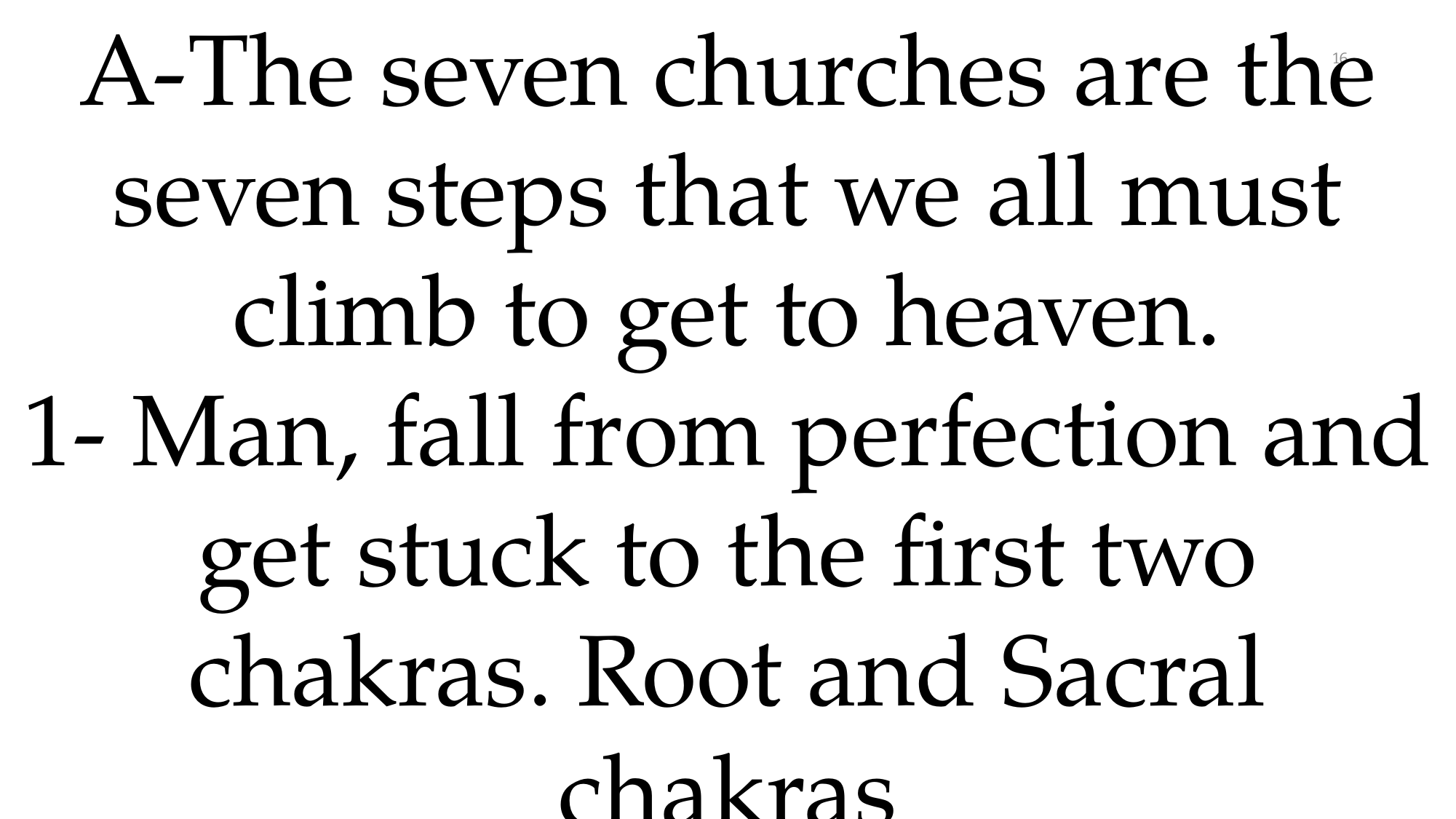

A-	The seven churches are the seven steps that we all must climb to get to heaven.
1-	Man, fall from perfection and get stuck to the first two chakras. Root and Sacral chakras
16